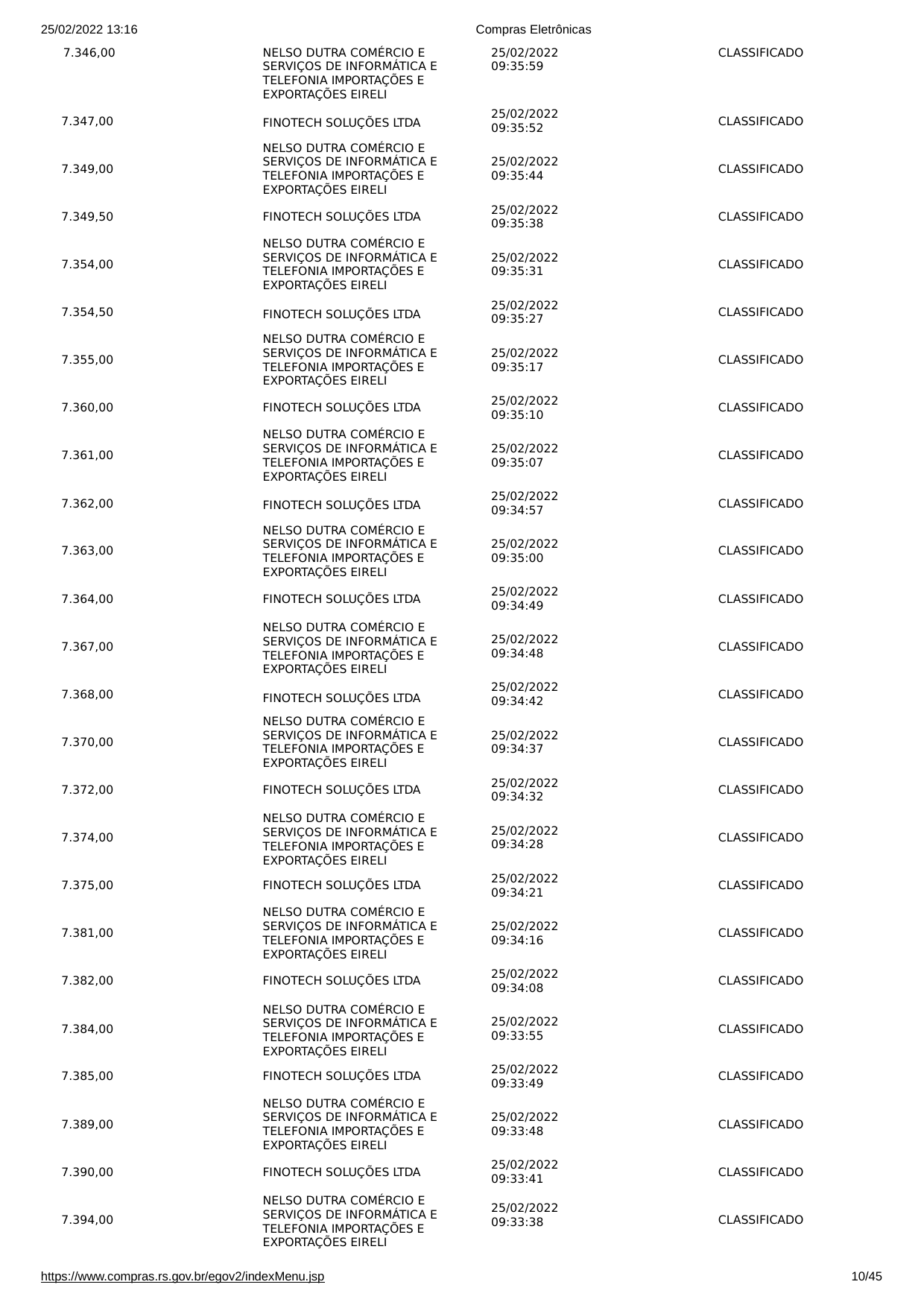

25/02/2022 13:16
7.346,00
Compras Eletrônicas
25/02/2022
09:35:59
NELSO DUTRA COMÉRCIO E  SERVIÇOS DE INFORMÁTICA E  TELEFONIA IMPORTAÇÕES E
EXPORTAÇÕES EIRELI

FINOTECH SOLUÇÕES LTDA
CLASSIFICADO
25/02/2022
09:35:52
7.347,00
CLASSIFICADO
NELSO DUTRA COMÉRCIO E  SERVIÇOS DE INFORMÁTICA E  TELEFONIA IMPORTAÇÕES E
EXPORTAÇÕES EIRELI
25/02/2022
09:35:44
7.349,00
CLASSIFICADO
25/02/2022
09:35:38
7.349,50
FINOTECH SOLUÇÕES LTDA
CLASSIFICADO
NELSO DUTRA COMÉRCIO E  SERVIÇOS DE INFORMÁTICA E  TELEFONIA IMPORTAÇÕES E
EXPORTAÇÕES EIRELI

FINOTECH SOLUÇÕES LTDA
25/02/2022
09:35:31
7.354,00
CLASSIFICADO
25/02/2022
09:35:27
7.354,50
CLASSIFICADO
NELSO DUTRA COMÉRCIO E  SERVIÇOS DE INFORMÁTICA E  TELEFONIA IMPORTAÇÕES E
EXPORTAÇÕES EIRELI
25/02/2022
09:35:17
7.355,00
CLASSIFICADO
25/02/2022
09:35:10
7.360,00
FINOTECH SOLUÇÕES LTDA
CLASSIFICADO
NELSO DUTRA COMÉRCIO E  SERVIÇOS DE INFORMÁTICA E  TELEFONIA IMPORTAÇÕES E
EXPORTAÇÕES EIRELI

FINOTECH SOLUÇÕES LTDA
25/02/2022
09:35:07
7.361,00
CLASSIFICADO
25/02/2022
09:34:57
7.362,00
CLASSIFICADO
NELSO DUTRA COMÉRCIO E  SERVIÇOS DE INFORMÁTICA E  TELEFONIA IMPORTAÇÕES E
EXPORTAÇÕES EIRELI
25/02/2022
09:35:00
7.363,00
CLASSIFICADO
25/02/2022
09:34:49
7.364,00
FINOTECH SOLUÇÕES LTDA

NELSO DUTRA COMÉRCIO E  SERVIÇOS DE INFORMÁTICA E  TELEFONIA IMPORTAÇÕES E
EXPORTAÇÕES EIRELI

FINOTECH SOLUÇÕES LTDA
CLASSIFICADO
25/02/2022
09:34:48
7.367,00
CLASSIFICADO
25/02/2022
09:34:42
7.368,00
CLASSIFICADO
NELSO DUTRA COMÉRCIO E  SERVIÇOS DE INFORMÁTICA E  TELEFONIA IMPORTAÇÕES E
EXPORTAÇÕES EIRELI
25/02/2022
09:34:37
7.370,00
CLASSIFICADO
25/02/2022
09:34:32
7.372,00
FINOTECH SOLUÇÕES LTDA

NELSO DUTRA COMÉRCIO E  SERVIÇOS DE INFORMÁTICA E  TELEFONIA IMPORTAÇÕES E
EXPORTAÇÕES EIRELI
CLASSIFICADO
25/02/2022
09:34:28
7.374,00
CLASSIFICADO
25/02/2022
09:34:21
7.375,00
FINOTECH SOLUÇÕES LTDA
CLASSIFICADO
NELSO DUTRA COMÉRCIO E  SERVIÇOS DE INFORMÁTICA E  TELEFONIA IMPORTAÇÕES E
EXPORTAÇÕES EIRELI
25/02/2022
09:34:16
7.381,00
CLASSIFICADO
25/02/2022
09:34:08
7.382,00
FINOTECH SOLUÇÕES LTDA

NELSO DUTRA COMÉRCIO E  SERVIÇOS DE INFORMÁTICA E  TELEFONIA IMPORTAÇÕES E
EXPORTAÇÕES EIRELI
CLASSIFICADO
25/02/2022
09:33:55
7.384,00
CLASSIFICADO
25/02/2022
09:33:49
7.385,00
FINOTECH SOLUÇÕES LTDA
CLASSIFICADO
NELSO DUTRA COMÉRCIO E  SERVIÇOS DE INFORMÁTICA E  TELEFONIA IMPORTAÇÕES E
EXPORTAÇÕES EIRELI
25/02/2022
09:33:48
7.389,00
CLASSIFICADO
25/02/2022
09:33:41
7.390,00
FINOTECH SOLUÇÕES LTDA

NELSO DUTRA COMÉRCIO E  SERVIÇOS DE INFORMÁTICA E  TELEFONIA IMPORTAÇÕES E
EXPORTAÇÕES EIRELI
CLASSIFICADO
25/02/2022
09:33:38
7.394,00
CLASSIFICADO
https://www.compras.rs.gov.br/egov2/indexMenu.jsp
# 10/45